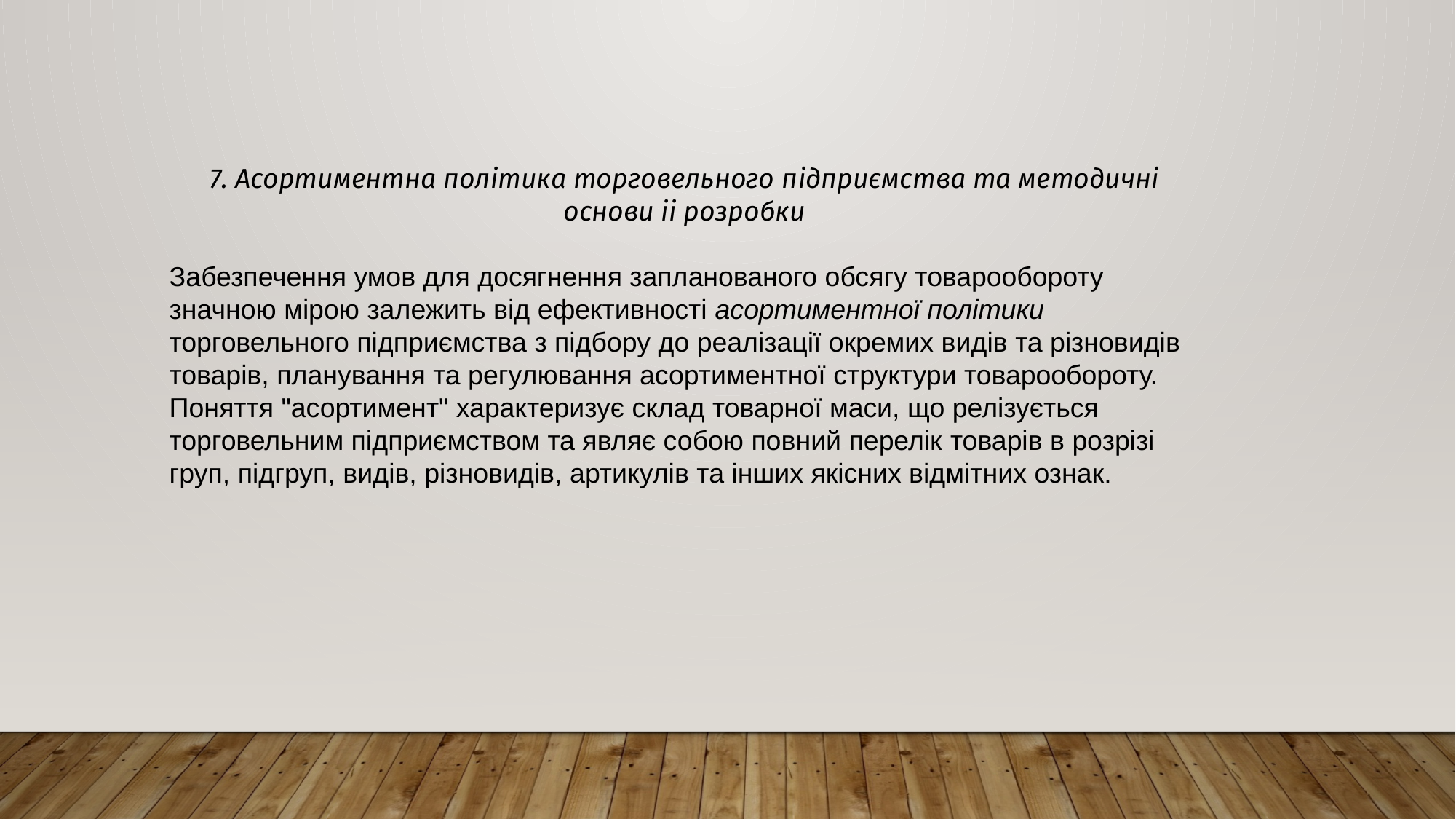

7. Асортиментна політика торговельного підприємства та методичні основи іі розробки

Забезпечення умов для досягнення запланованого обсягу товарообороту значною мірою залежить від ефективності асортиментної політики торговельного підприємства з підбору до реалізації окремих видів та різновидів товарів, планування та регулювання асортиментної структури товарообороту.
Поняття "асортимент" характеризує склад товарної маси, що релізується торговельним підприємством та являє собою повний перелік товарів в розрізі груп, підгруп, видів, різновидів, артикулів та інших якісних відмітних ознак.